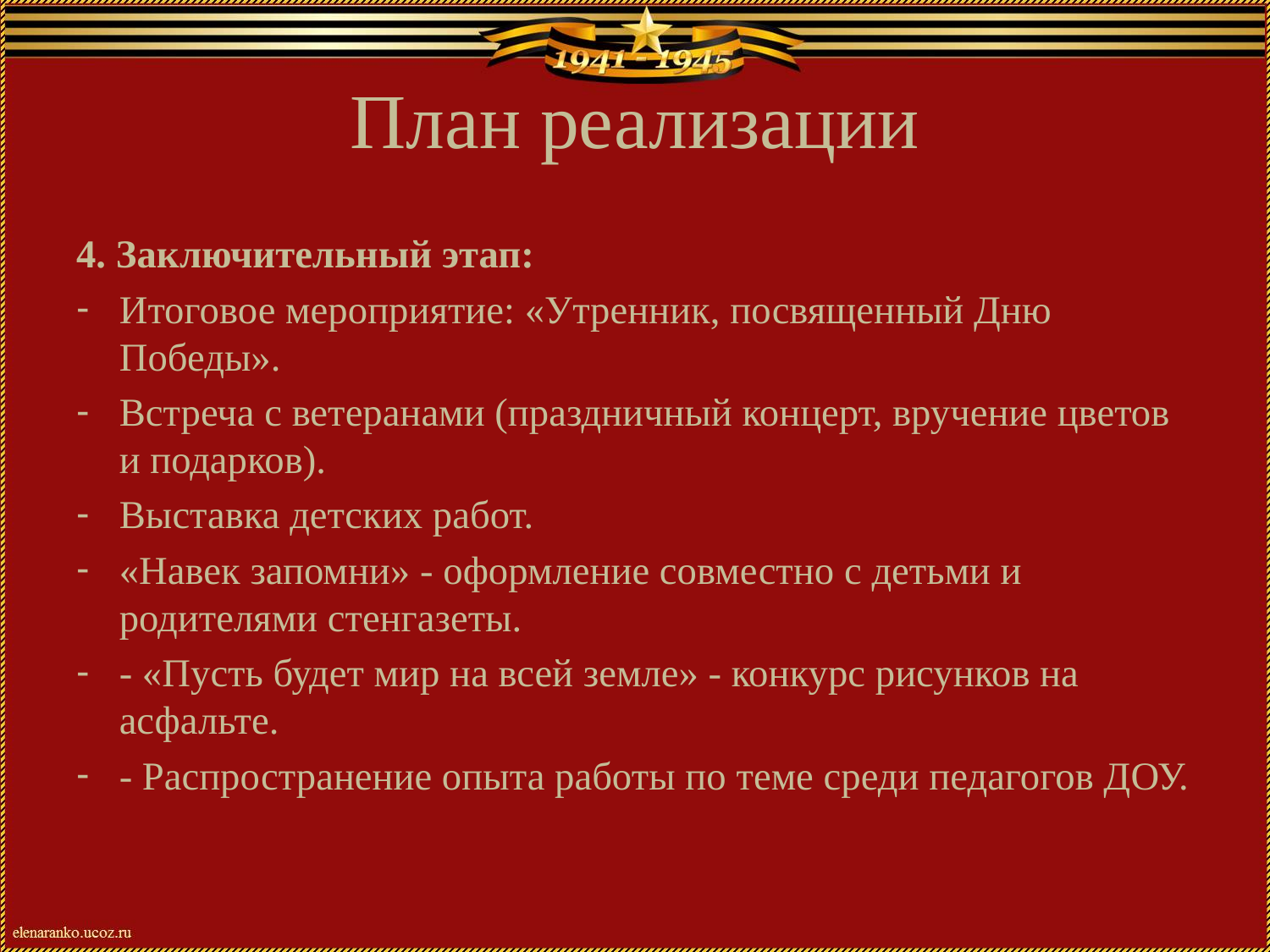

# План реализации
4. Заключительный этап:
Итоговое мероприятие: «Утренник, посвященный Дню Победы».
Встреча с ветеранами (праздничный концерт, вручение цветов и подарков).
Выставка детских работ.
«Навек запомни» - оформление совместно с детьми и родителями стенгазеты.
- «Пусть будет мир на всей земле» - конкурс рисунков на асфальте.
- Распространение опыта работы по теме среди педагогов ДОУ.